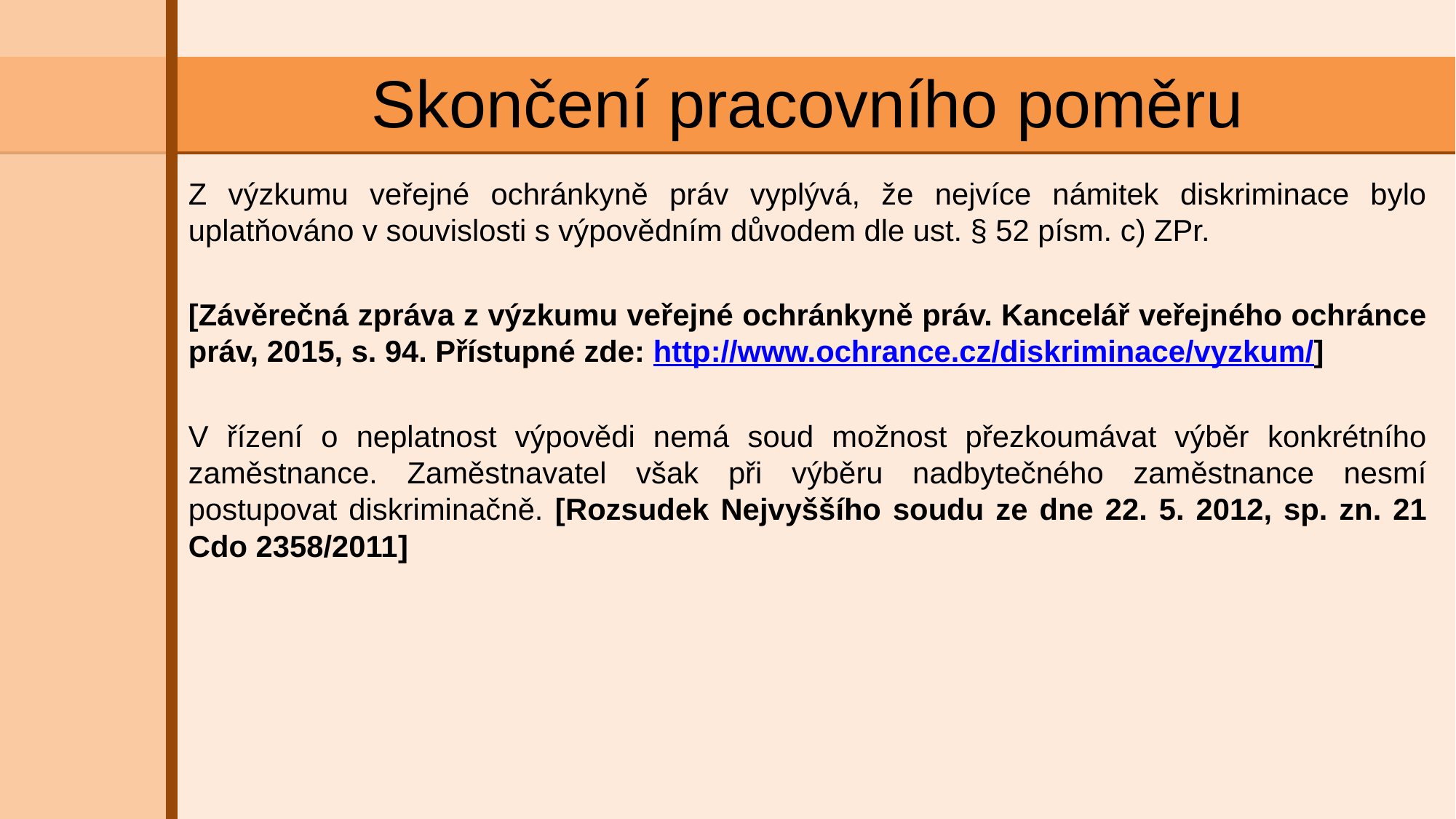

# Skončení pracovního poměru
Z výzkumu veřejné ochránkyně práv vyplývá, že nejvíce námitek diskriminace bylo uplatňováno v souvislosti s výpovědním důvodem dle ust. § 52 písm. c) ZPr.

[Závěrečná zpráva z výzkumu veřejné ochránkyně práv. Kancelář veřejného ochránce práv, 2015, s. 94. Přístupné zde: http://www.ochrance.cz/diskriminace/vyzkum/]

V řízení o neplatnost výpovědi nemá soud možnost přezkoumávat výběr konkrétního zaměstnance. Zaměstnavatel však při výběru nadbytečného zaměstnance nesmí postupovat diskriminačně. [Rozsudek Nejvyššího soudu ze dne 22. 5. 2012, sp. zn. 21 Cdo 2358/2011]